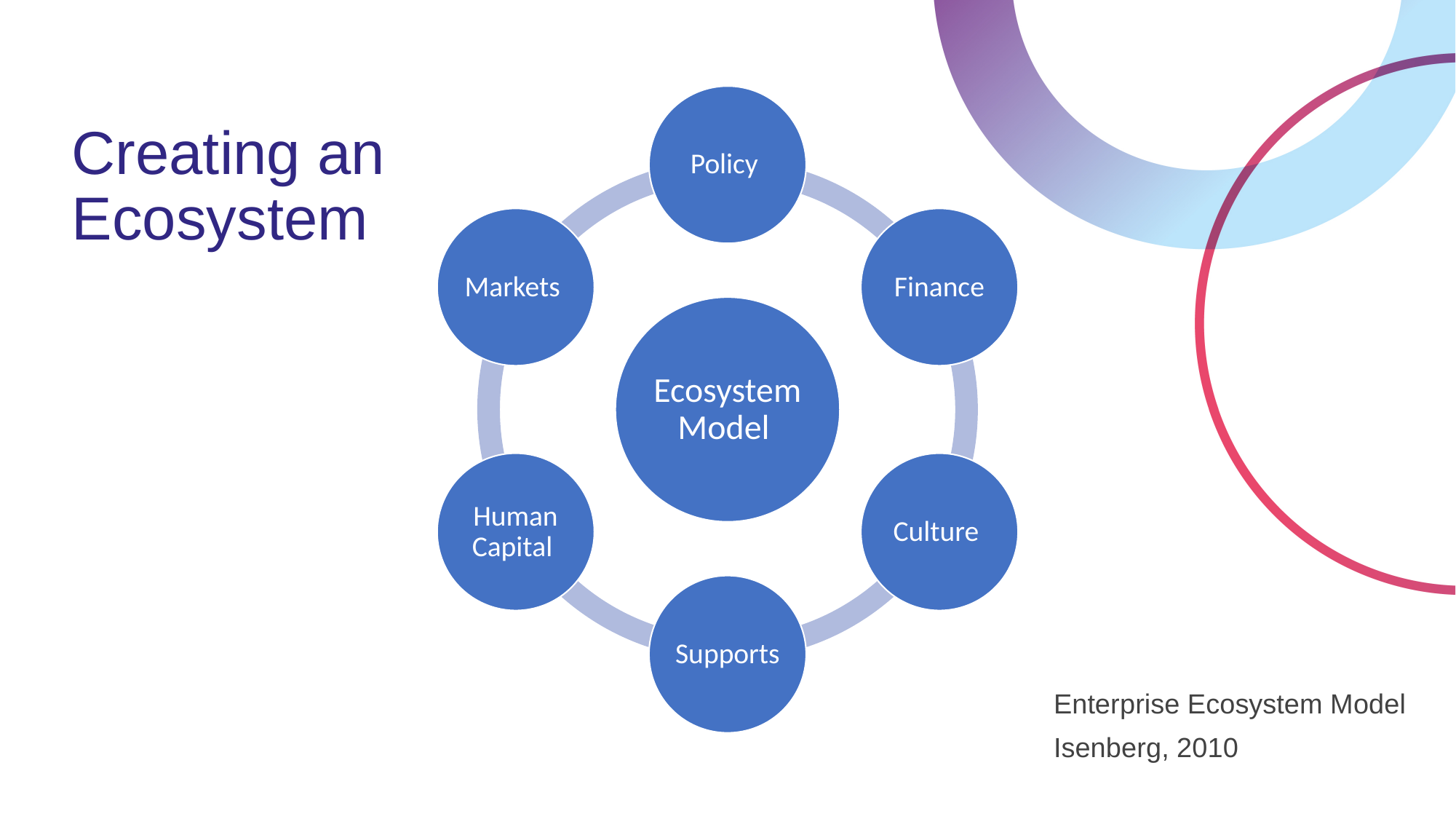

# Creating an Ecosystem
Ecosystem Model
Policy
Finance
Culture
Supports
Human Capital
Markets
Enterprise Ecosystem Model
Isenberg, 2010